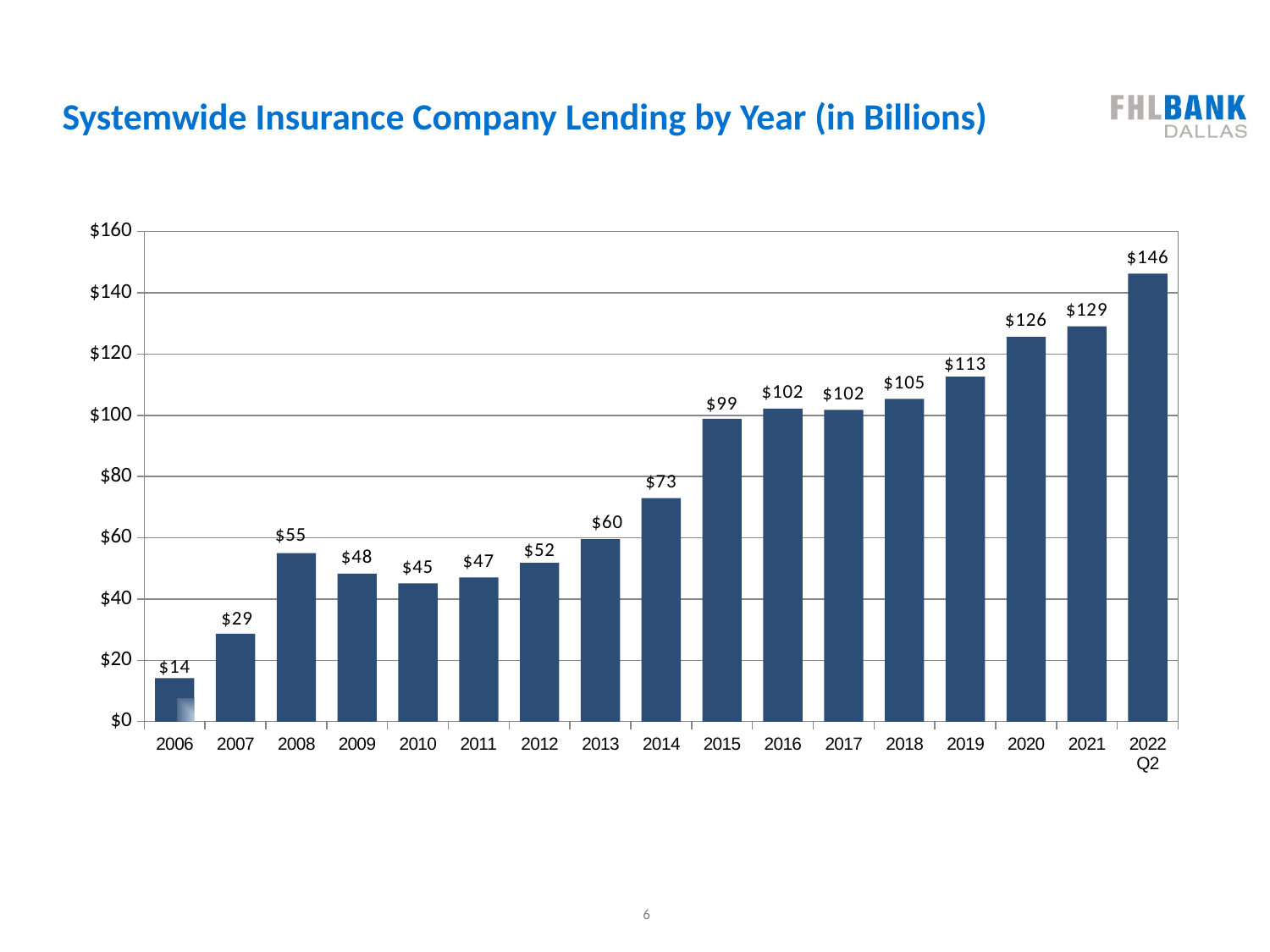

# Systemwide Insurance Company Lending by Year (in Billions)

### Chart

| Category | $ in Billions |
|---|---|
| 2006 | 14.187994736 |
| 2007 | 28.682082159 |
| 2008 | 54.927450924 |
| 2009 | 48.256610937 |
| 2010 | 45.092707341 |
| 2011 | 47.005468186 |
| 2012 | 51.769804269 |
| 2013 | 59.552598508 |
| 2014 | 72.960728872 |
| 2015 | 98.851842974 |
| 2016 | 102.168048122 |
| 2017 | 101.723370825 |
| 2018 | 105.358378191 |
| 2019 | 112.609799907 |
| 2020 | 125.602671182 |
| 2021 | 129.005520612 |
| 2022 Q2 | 146.187226527 |
6